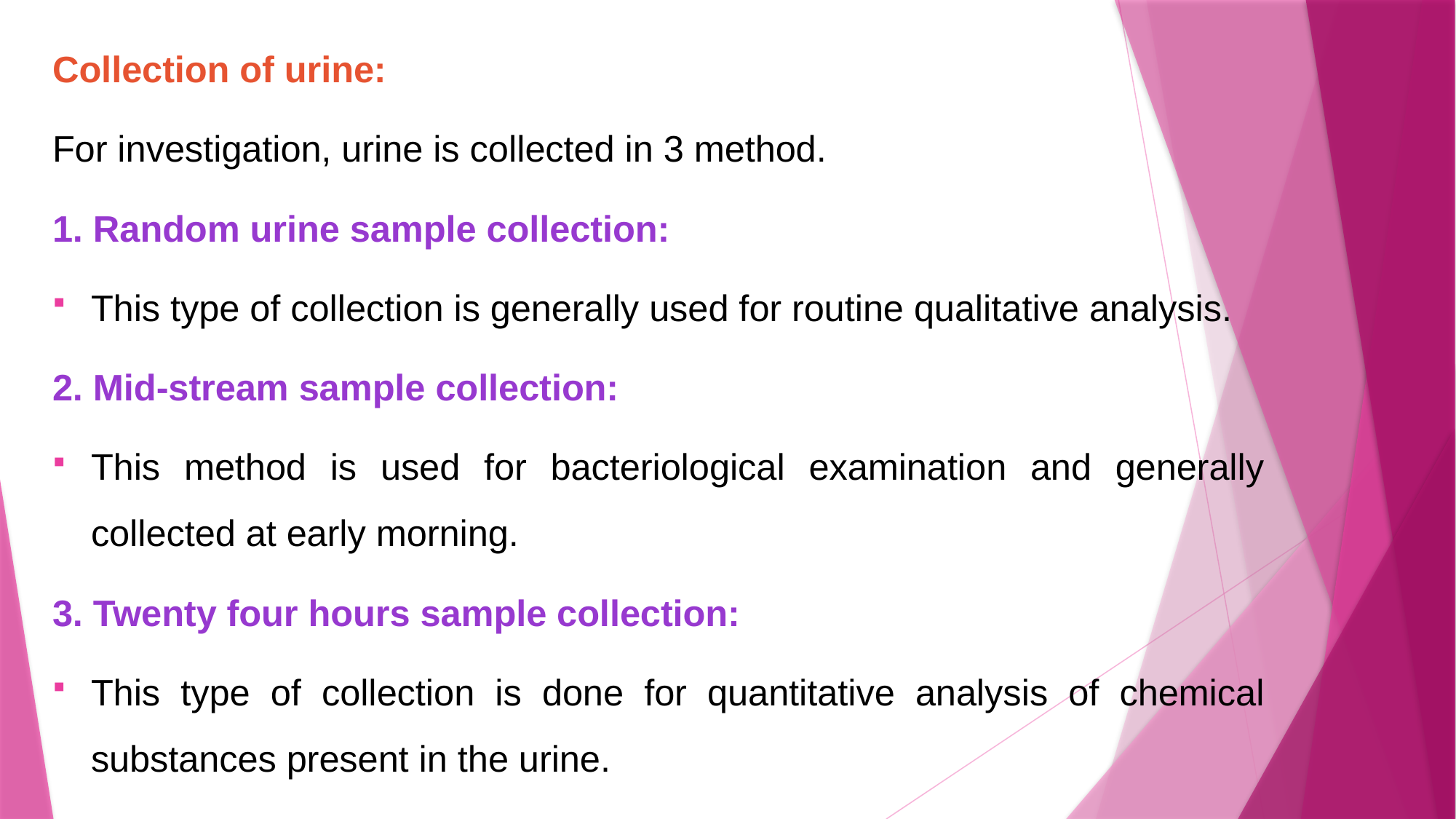

Collection of urine:
For investigation, urine is collected in 3 method.
1. Random urine sample collection:
This type of collection is generally used for routine qualitative analysis.
2. Mid-stream sample collection:
This method is used for bacteriological examination and generally collected at early morning.
3. Twenty four hours sample collection:
This type of collection is done for quantitative analysis of chemical substances present in the urine.